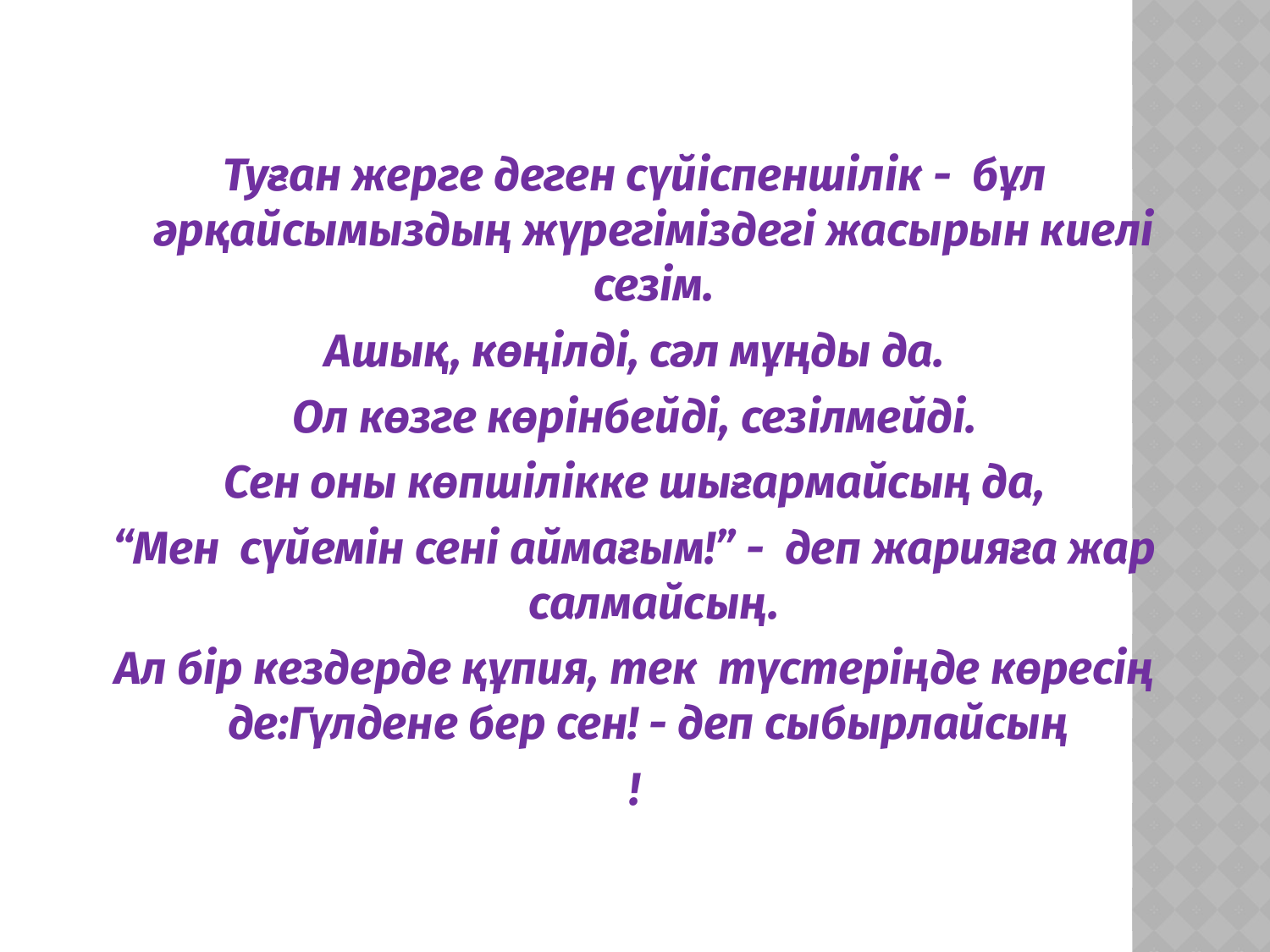

Туған жерге деген сүйіспеншілік -  бұл әрқайсымыздың жүрегіміздегі жасырын киелі сезім.
Ашық, көңілді, сәл мұңды да.
Ол көзге көрінбейді, сезілмейді.
Сен оны көпшілікке шығармайсың да,
“Мен  сүйемін сені аймағым!” -  деп жарияға жар салмайсың.
Ал бір кездерде құпия, тек  түстеріңде көресің де:Гүлдене бер сен! - деп сыбырлайсың
!